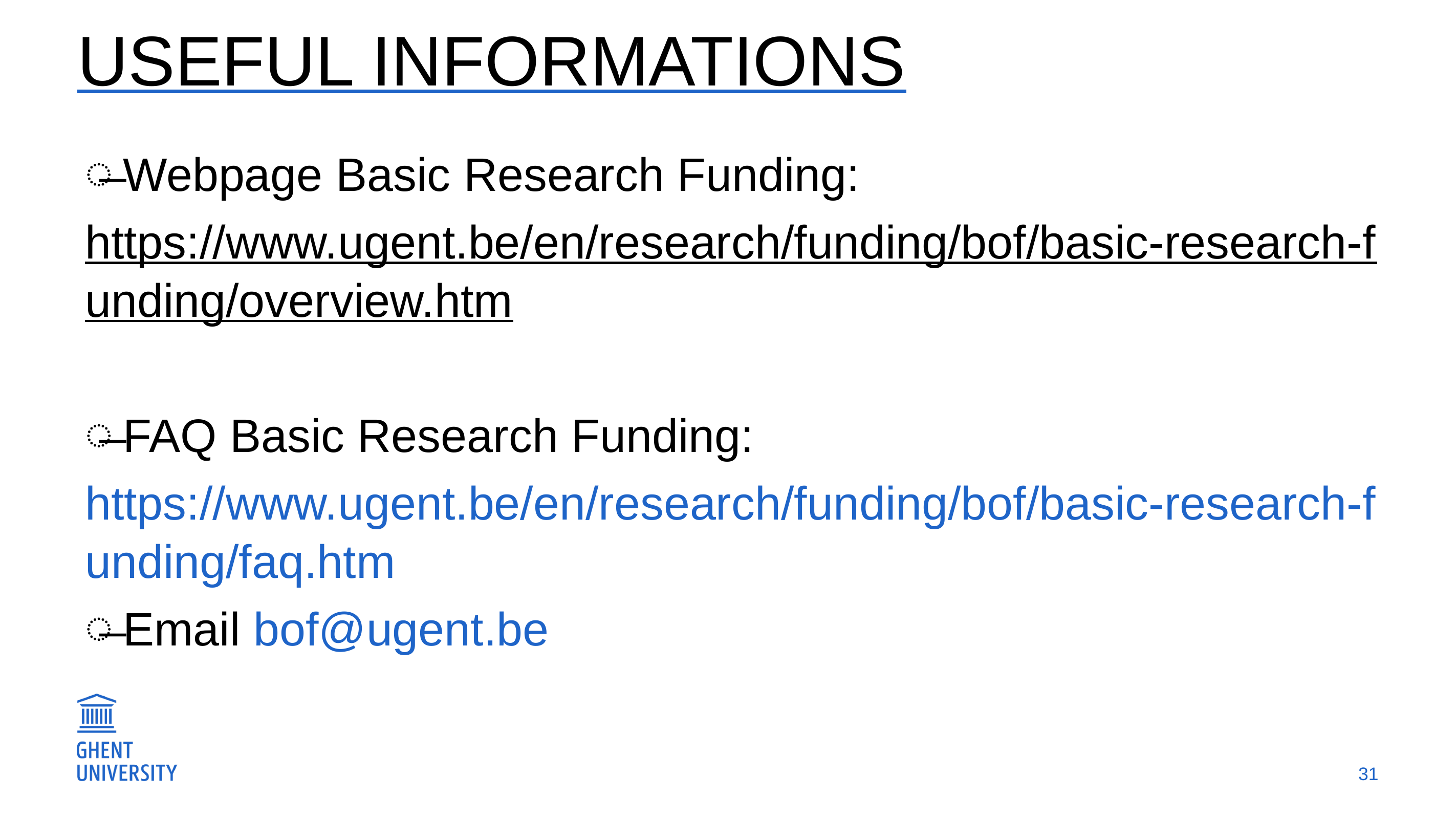

# Useful informations
Webpage Basic Research Funding:
https://www.ugent.be/en/research/funding/bof/basic-research-funding/overview.htm
FAQ Basic Research Funding:
https://www.ugent.be/en/research/funding/bof/basic-research-funding/faq.htm
Email bof@ugent.be

31